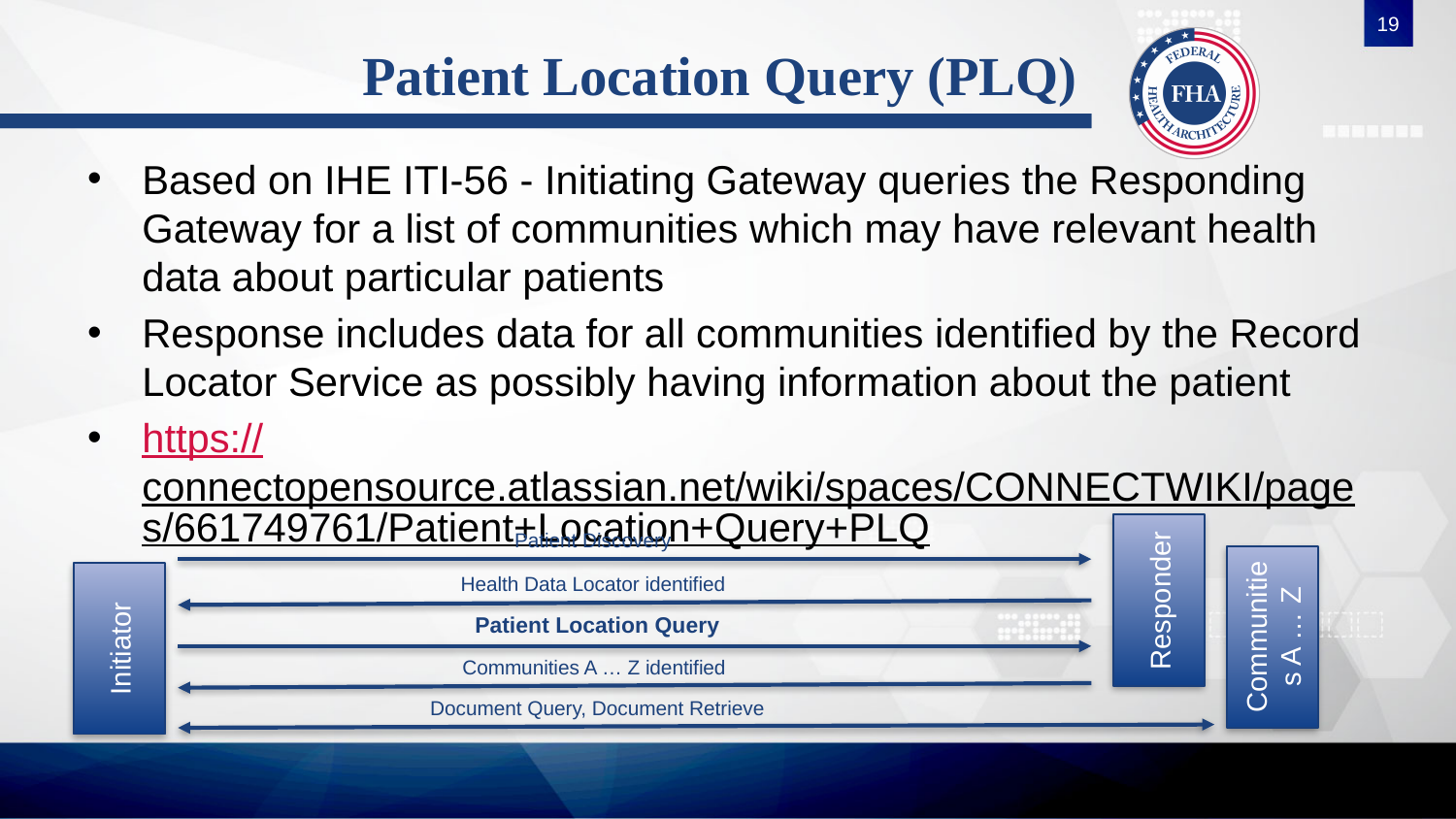

19
# Patient Location Query (PLQ)
Based on IHE ITI-56 - Initiating Gateway queries the Responding Gateway for a list of communities which may have relevant health data about particular patients
Response includes data for all communities identified by the Record Locator Service as possibly having information about the patient
https://connectopensource.atlassian.net/wiki/spaces/CONNECTWIKI/pages/661749761/Patient+Location+Query+PLQ

Responder
Patient Discovery
Communities A … Z
Initiator
Health Data Locator identified
Patient Location Query
Communities A … Z identified
Document Query, Document Retrieve